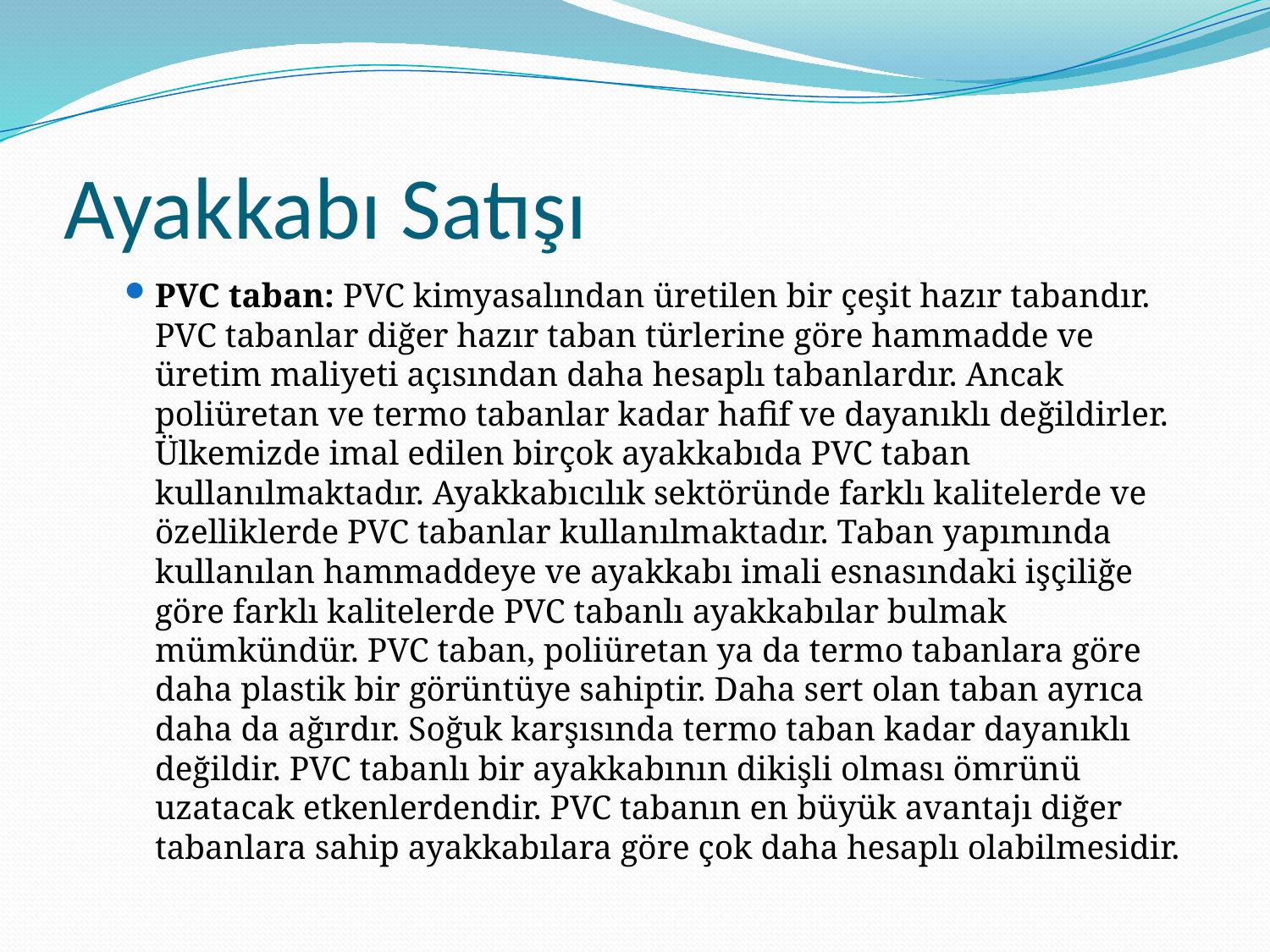

# Ayakkabı Satışı
PVC taban: PVC kimyasalından üretilen bir çeşit hazır tabandır. PVC tabanlar diğer hazır taban türlerine göre hammadde ve üretim maliyeti açısından daha hesaplı tabanlardır. Ancak poliüretan ve termo tabanlar kadar hafif ve dayanıklı değildirler. Ülkemizde imal edilen birçok ayakkabıda PVC taban kullanılmaktadır. Ayakkabıcılık sektöründe farklı kalitelerde ve özelliklerde PVC tabanlar kullanılmaktadır. Taban yapımında kullanılan hammaddeye ve ayakkabı imali esnasındaki işçiliğe göre farklı kalitelerde PVC tabanlı ayakkabılar bulmak mümkündür. PVC taban, poliüretan ya da termo tabanlara göre daha plastik bir görüntüye sahiptir. Daha sert olan taban ayrıca daha da ağırdır. Soğuk karşısında termo taban kadar dayanıklı değildir. PVC tabanlı bir ayakkabının dikişli olması ömrünü uzatacak etkenlerdendir. PVC tabanın en büyük avantajı diğer tabanlara sahip ayakkabılara göre çok daha hesaplı olabilmesidir.